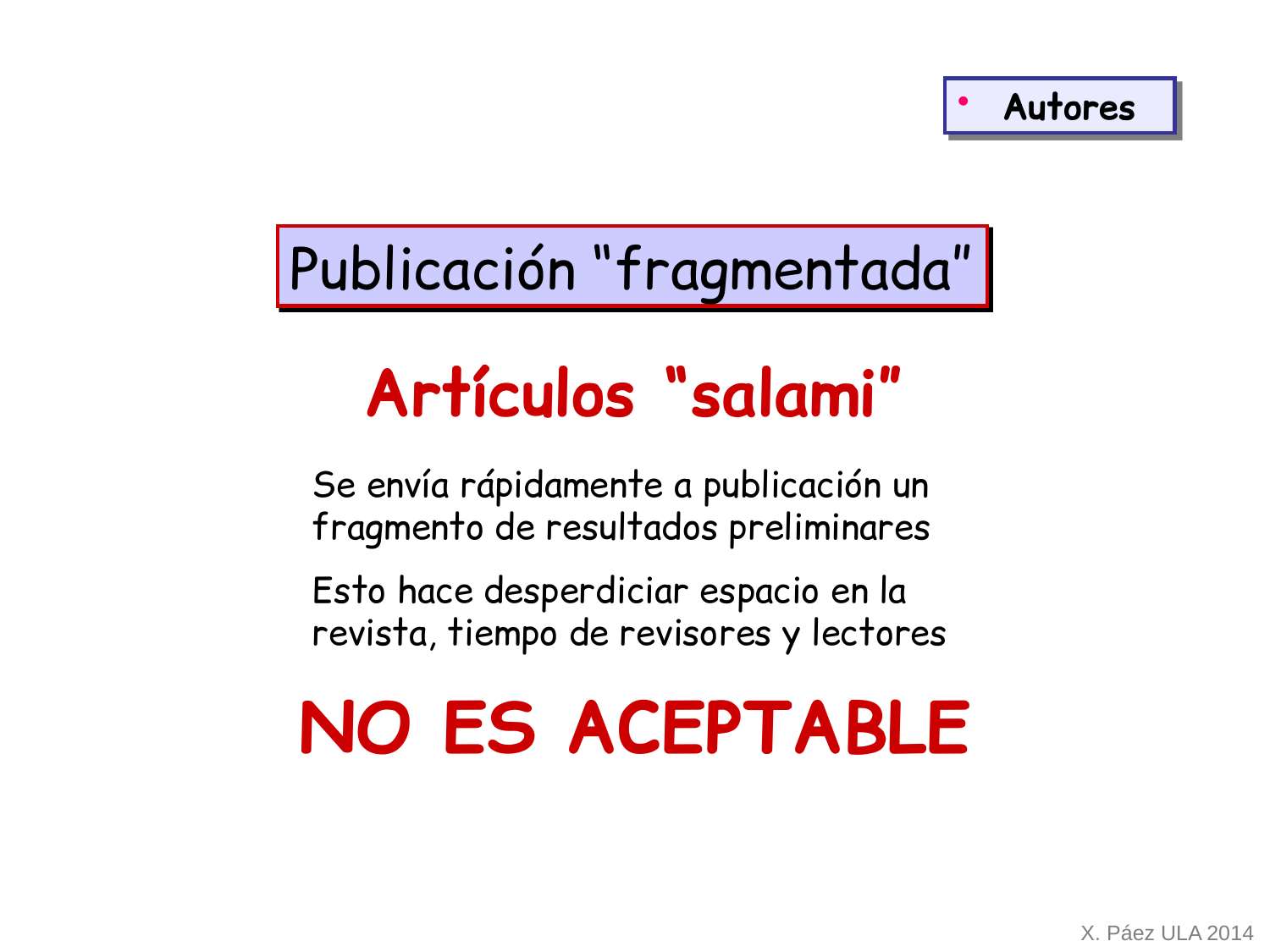

Autores
Publicación “fragmentada”
Artículos “salami”
Se envía rápidamente a publicación un fragmento de resultados preliminares

Esto hace desperdiciar espacio en la
revista, tiempo de revisores y lectores
NO ES ACEPTABLE
X. Páez ULA 2014